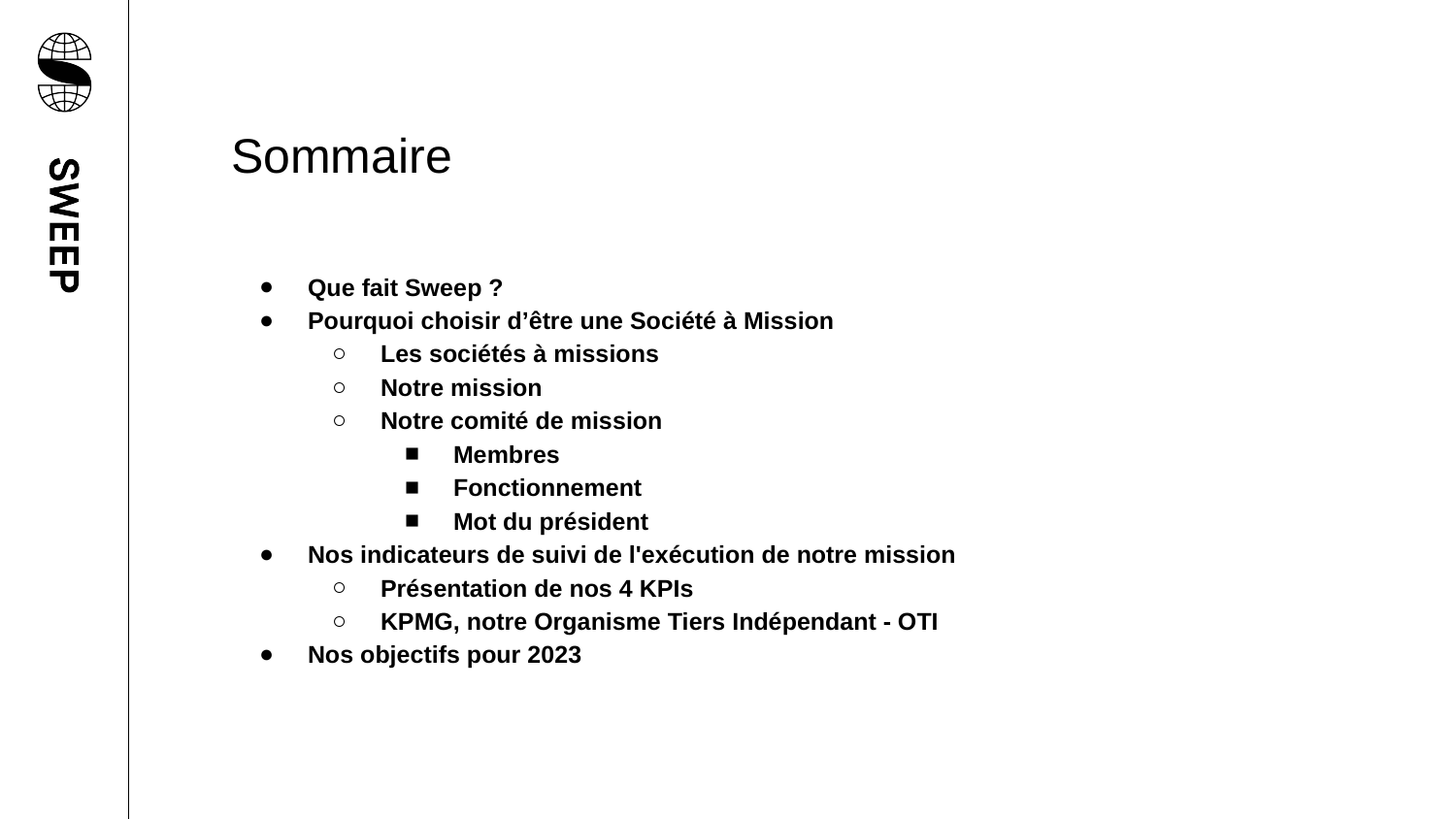

Sommaire
Que fait Sweep ?
Pourquoi choisir d’être une Société à Mission
Les sociétés à missions
Notre mission
Notre comité de mission
Membres
Fonctionnement
Mot du président
Nos indicateurs de suivi de l'exécution de notre mission
Présentation de nos 4 KPIs
KPMG, notre Organisme Tiers Indépendant - OTI
Nos objectifs pour 2023